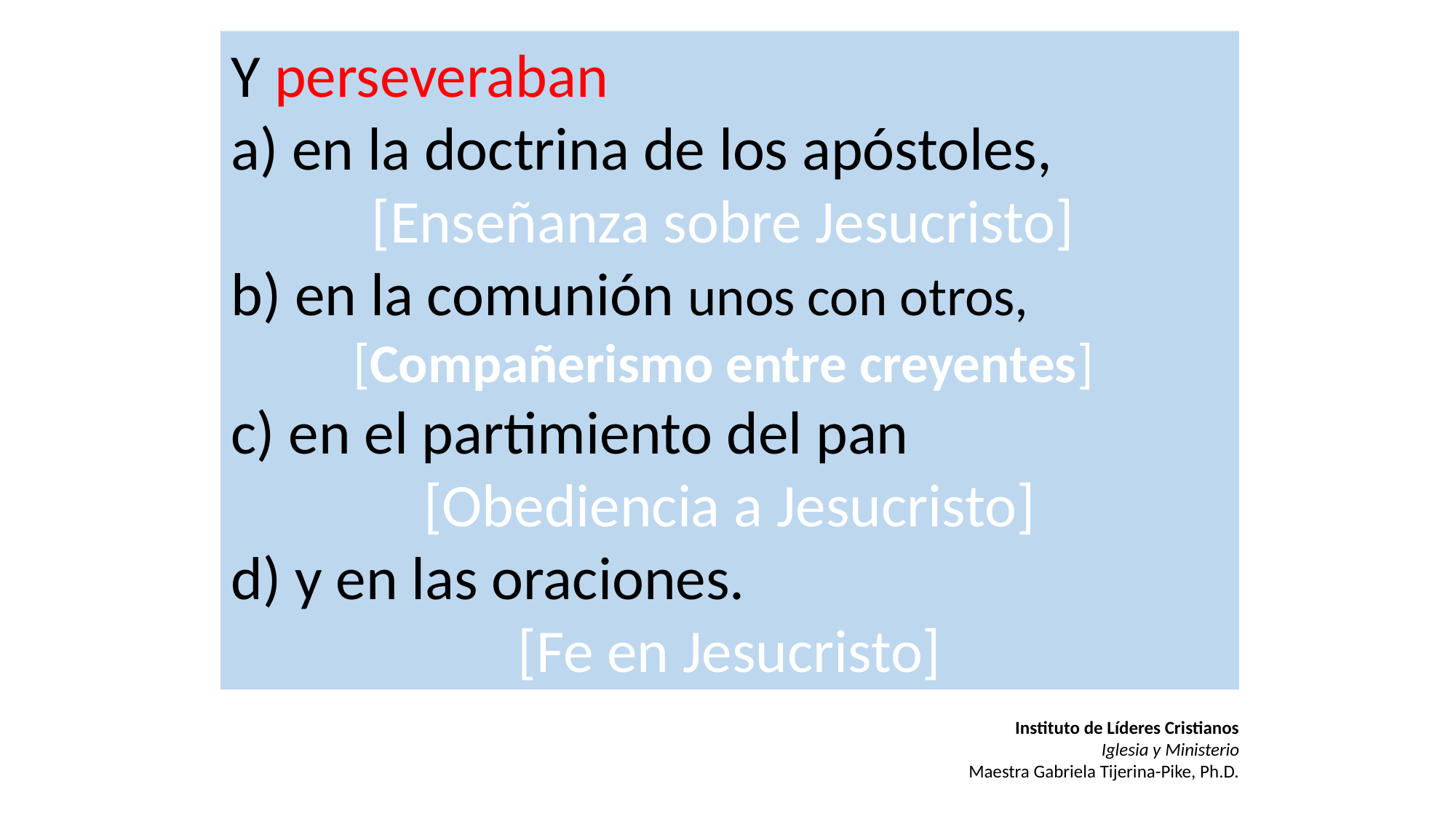

Y perseveraban
a) en la doctrina de los apóstoles,
[Enseñanza sobre Jesucristo]
b) en la comunión unos con otros,
[Compañerismo entre creyentes]
c) en el partimiento del pan
[Obediencia a Jesucristo]
d) y en las oraciones.
[Fe en Jesucristo]
Instituto de Líderes Cristianos
Iglesia y Ministerio
Maestra Gabriela Tijerina-Pike, Ph.D.